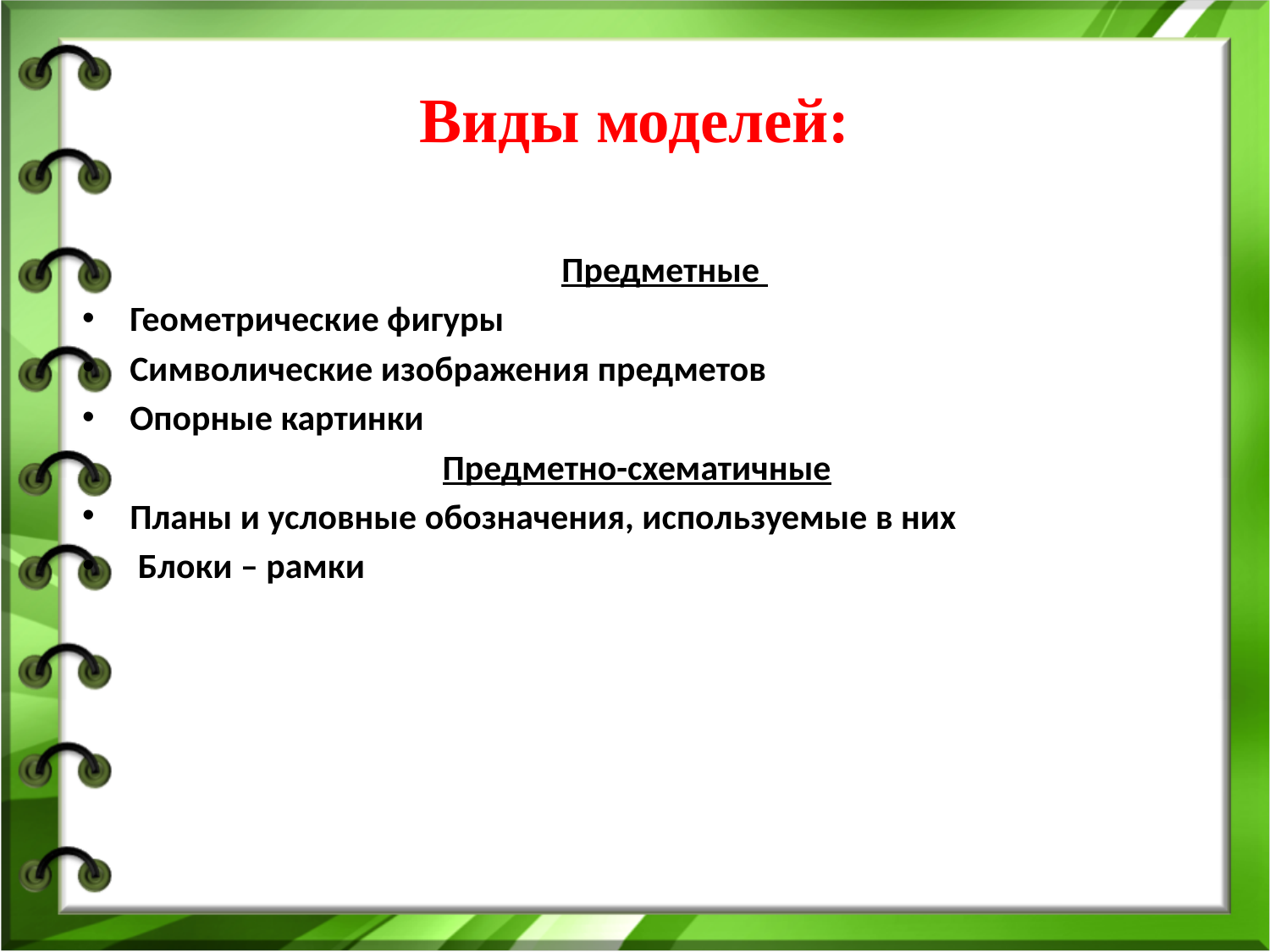

# Виды моделей:
Предметные
Геометрические фигуры
Символические изображения предметов
Опорные картинки
Предметно-схематичные
Планы и условные обозначения, используемые в них
 Блоки – рамки